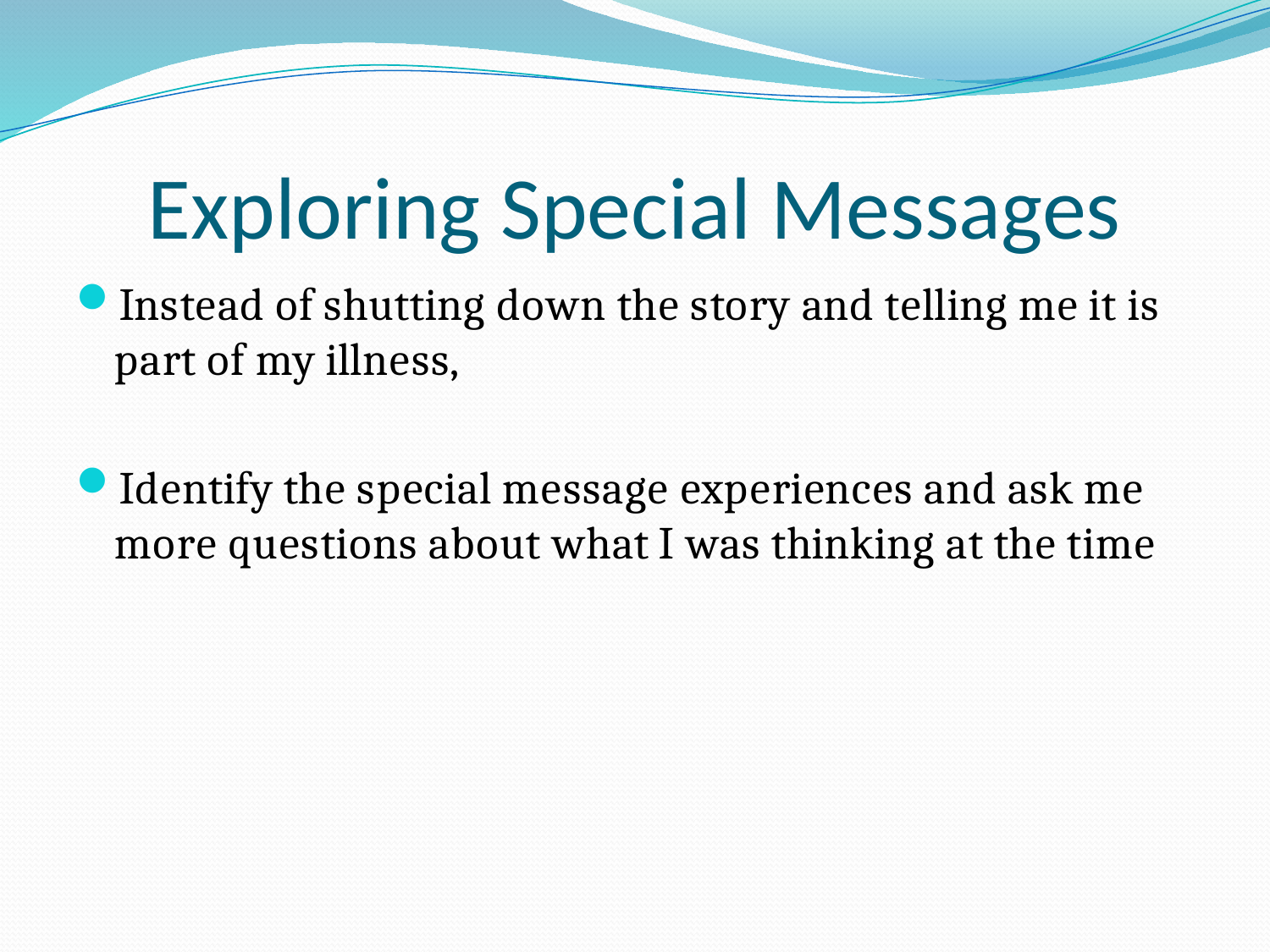

# Exploring Special Messages
Instead of shutting down the story and telling me it is part of my illness,

Identify the special message experiences and ask me more questions about what I was thinking at the time